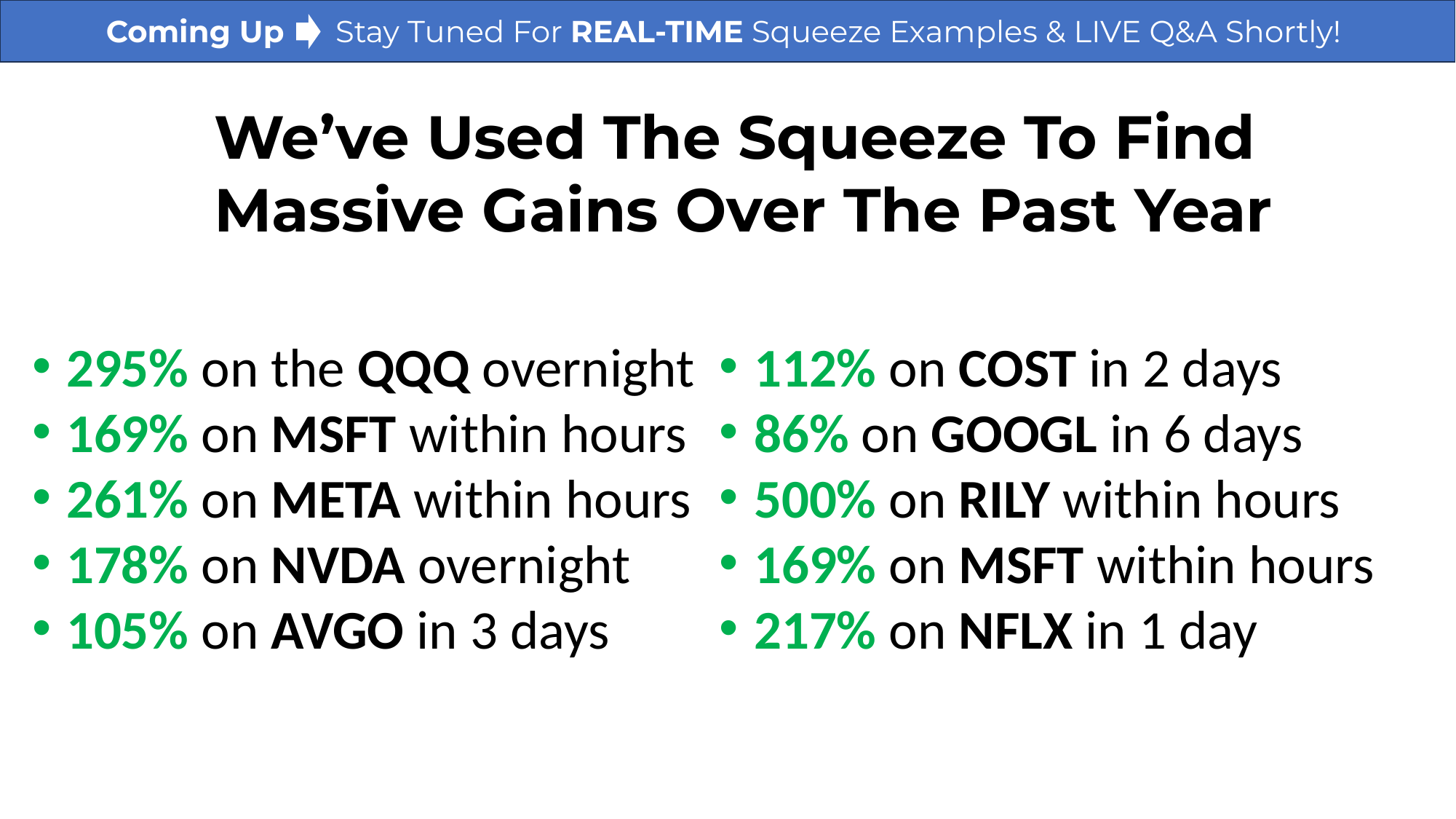

Coming Up      Stay Tuned For REAL-TIME Squeeze Examples & LIVE Q&A Shortly!

We’ve Used The Squeeze To Find
Massive Gains Over The Past Year
295% on the QQQ overnight
169% on MSFT within hours
261% on META within hours
178% on NVDA overnight
105% on AVGO in 3 days
112% on COST in 2 days
86% on GOOGL in 6 days
500% on RILY within hours
169% on MSFT within hours
217% on NFLX in 1 day